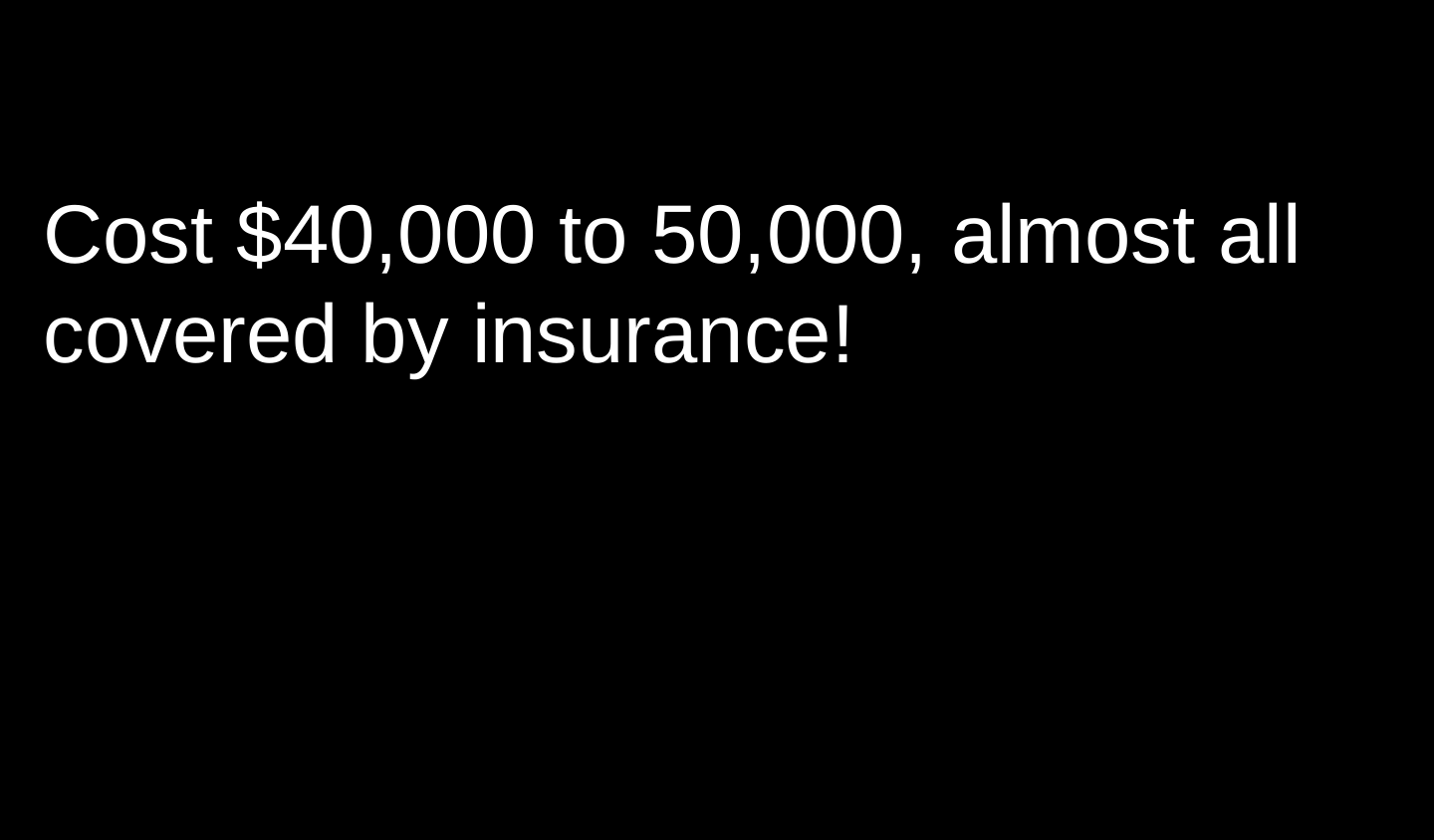

Cost $40,000 to 50,000, almost all covered by insurance!